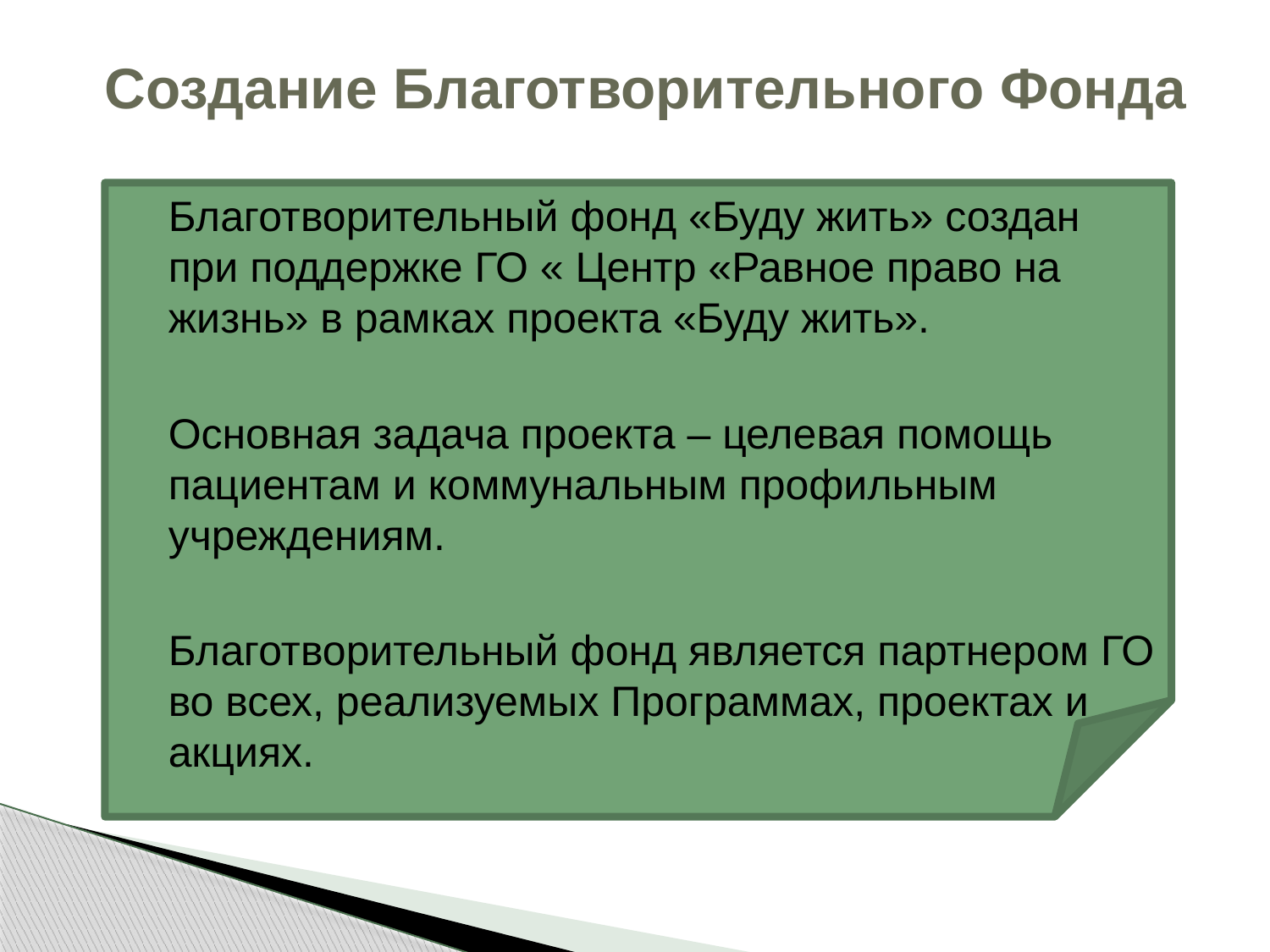

# Создание Благотворительного Фонда

Благотворительный фонд «Буду жить» создан при поддержке ГО « Центр «Равное право на жизнь» в рамках проекта «Буду жить».

Основная задача проекта – целевая помощь пациентам и коммунальным профильным учреждениям.

Благотворительный фонд является партнером ГО во всех, реализуемых Программах, проектах и акциях.